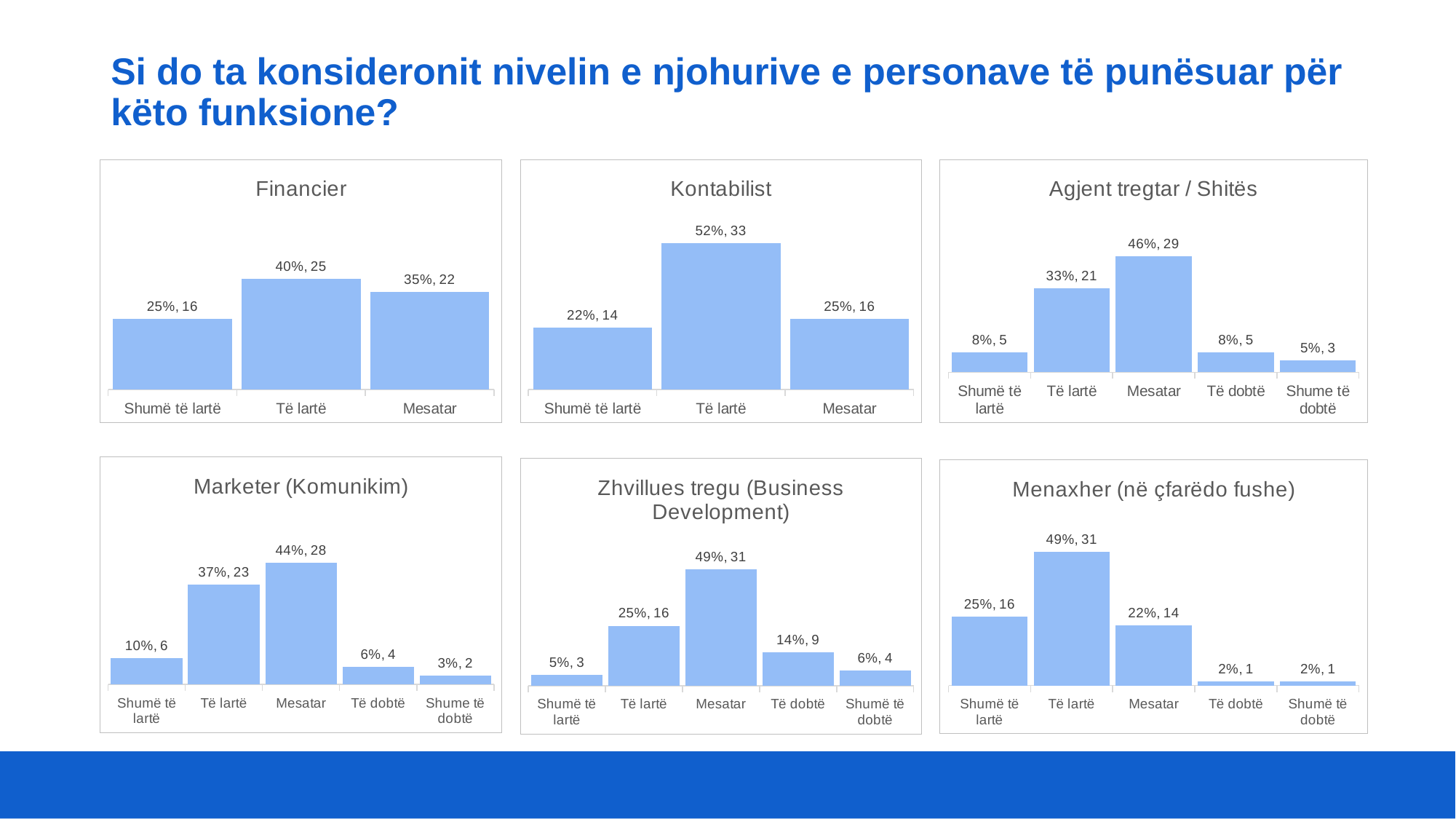

# Si do ta konsideronit nivelin e njohurive e personave të punësuar për këto funksione?

### Chart: Financier

| Category | Count of Q15. Si do ta konsideronit nivelin e njohurive e personave të punësuar për këto funksione? [Financier] |
|---|---|
| Shumë të lartë | 16.0 |
| Të lartë | 25.0 |
| Mesatar | 22.0 |

### Chart: Kontabilist

| Category | Count of Q16. Si do ta konsideronit nivelin e njohurive e personave të punësuar për këto funksione? [Kontabilist] |
|---|---|
| Shumë të lartë | 14.0 |
| Të lartë | 33.0 |
| Mesatar | 16.0 |

### Chart: Agjent tregtar / Shitës

| Category | Count of Q17. Si do ta konsideronit nivelin e njohurive e personave të punësuar për këto funksione? [Agjent tregtar / Shitës] |
|---|---|
| Shumë të lartë | 5.0 |
| Të lartë | 21.0 |
| Mesatar | 29.0 |
| Të dobtë | 5.0 |
| Shume të dobtë | 3.0 |

### Chart: Marketer (Komunikim)

| Category | Count of Q18. Si do ta konsideronit nivelin e njohurive e personave të punësuar për këto funksione? [Marketer (Komunikim)] |
|---|---|
| Shumë të lartë | 6.0 |
| Të lartë | 23.0 |
| Mesatar | 28.0 |
| Të dobtë | 4.0 |
| Shume të dobtë | 2.0 |

### Chart: Zhvillues tregu (Business Development)

| Category | Count of Q19. Si do ta konsideronit nivelin e njohurive e personave të punësuar për këto funksione? [Zhvillues tregu (Business Development)] |
|---|---|
| Shumë të lartë | 3.0 |
| Të lartë | 16.0 |
| Mesatar | 31.0 |
| Të dobtë | 9.0 |
| Shumë të dobtë | 4.0 |

### Chart: Menaxher (në çfarëdo fushe)

| Category | Count of Q20. Si do ta konsideronit nivelin e njohurive e personave të punësuar për këto funksione? [Menaxher (në çfarëdo fushe)] |
|---|---|
| Shumë të lartë | 16.0 |
| Të lartë | 31.0 |
| Mesatar | 14.0 |
| Të dobtë | 1.0 |
| Shumë të dobtë | 1.0 |